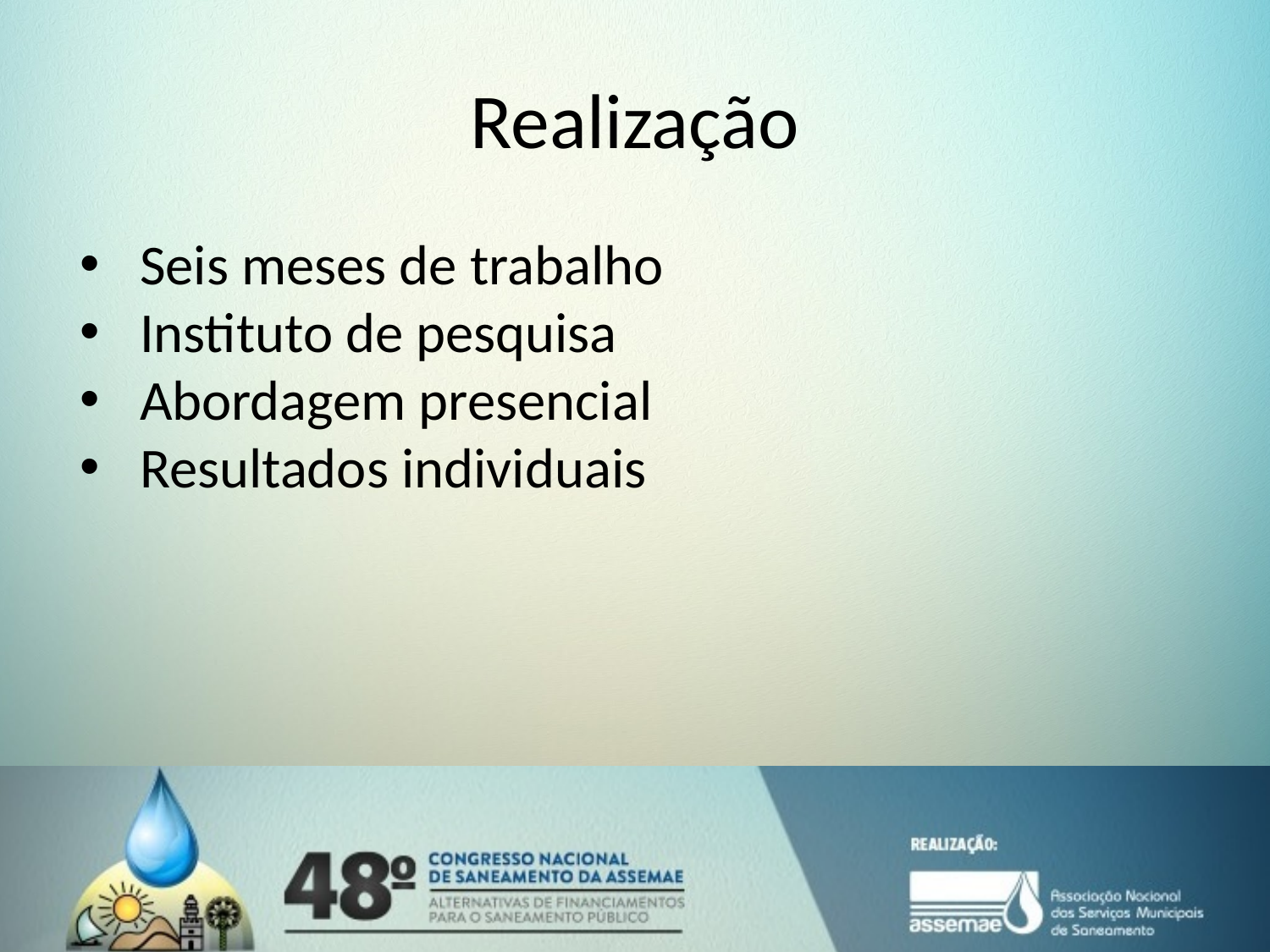

# Realização
Seis meses de trabalho
Instituto de pesquisa
Abordagem presencial
Resultados individuais